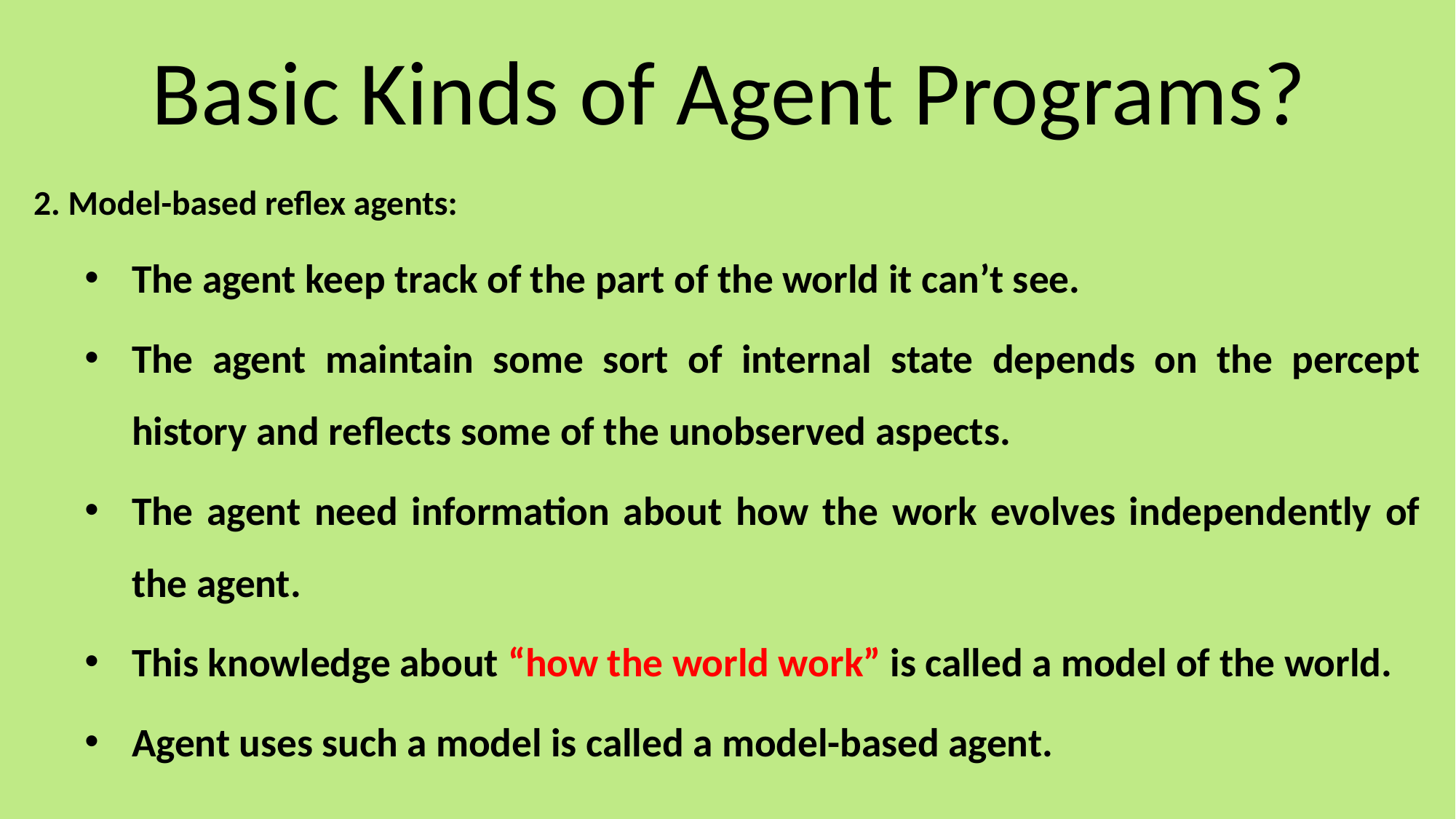

# Basic Kinds of Agent Programs?
2. Model-based reflex agents:
The agent keep track of the part of the world it can’t see.
The agent maintain some sort of internal state depends on the percept history and reflects some of the unobserved aspects.
The agent need information about how the work evolves independently of the agent.
This knowledge about “how the world work” is called a model of the world.
Agent uses such a model is called a model-based agent.